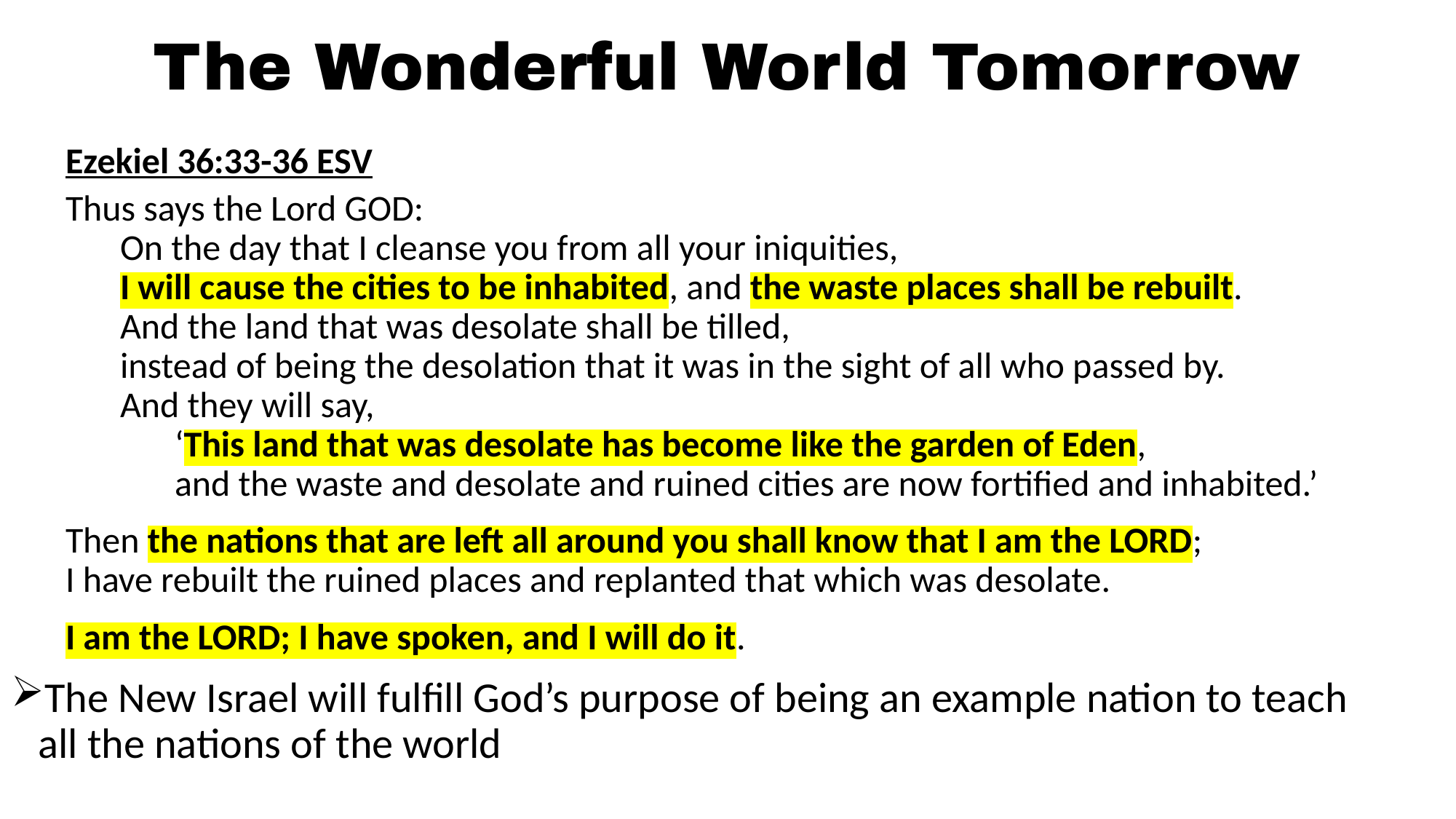

# The Wonderful World Tomorrow
Ezekiel 36:33-36 ESV
Thus says the Lord GOD:
On the day that I cleanse you from all your iniquities,
I will cause the cities to be inhabited, and the waste places shall be rebuilt.
And the land that was desolate shall be tilled,
instead of being the desolation that it was in the sight of all who passed by.
And they will say,
‘This land that was desolate has become like the garden of Eden,
and the waste and desolate and ruined cities are now fortified and inhabited.’
Then the nations that are left all around you shall know that I am the LORD;
I have rebuilt the ruined places and replanted that which was desolate.
I am the LORD; I have spoken, and I will do it.
The New Israel will fulfill God’s purpose of being an example nation to teach all the nations of the world